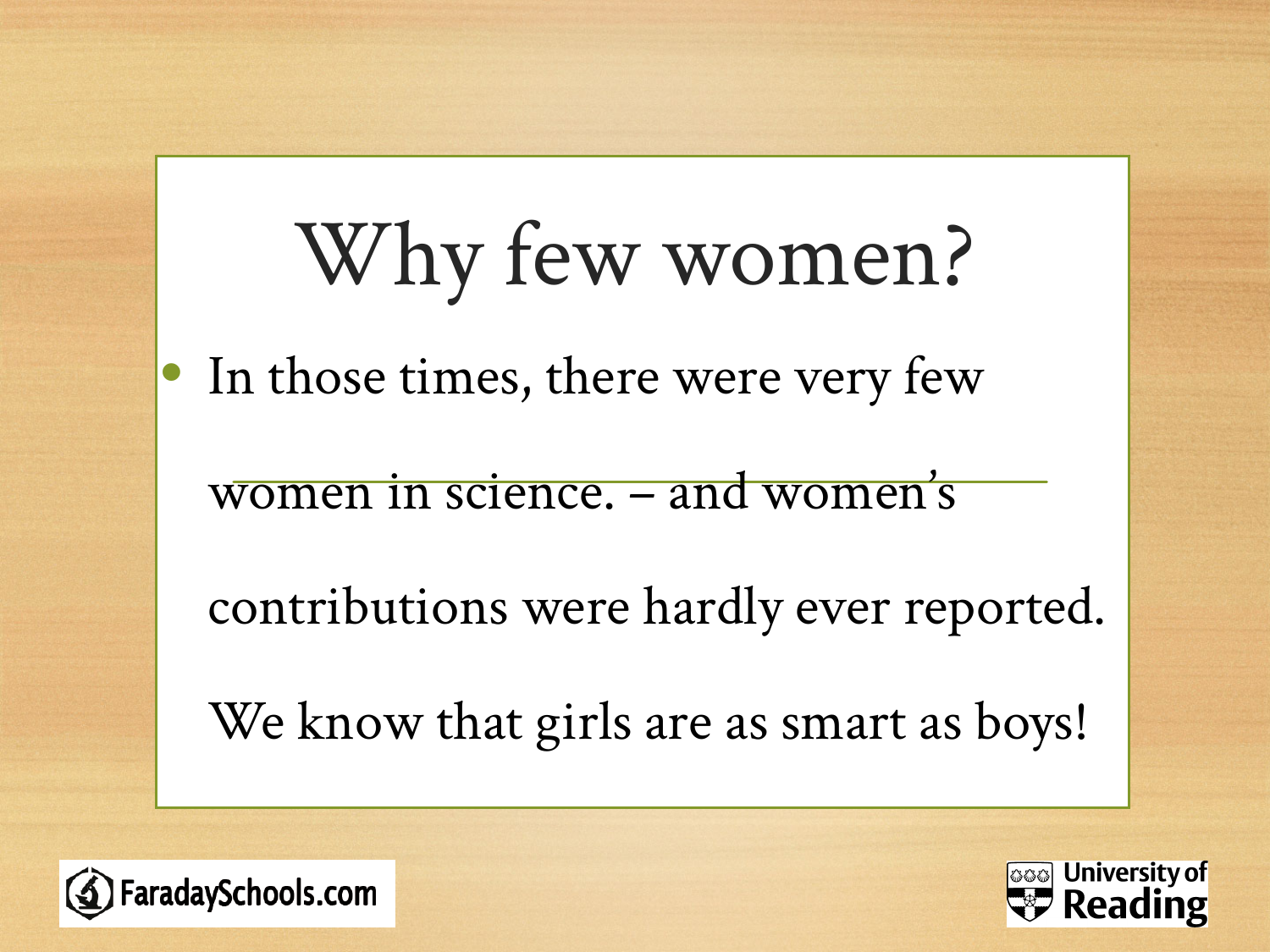

# Why few women?
In those times, there were very few women in science. – and women’s contributions were hardly ever reported. We know that girls are as smart as boys!